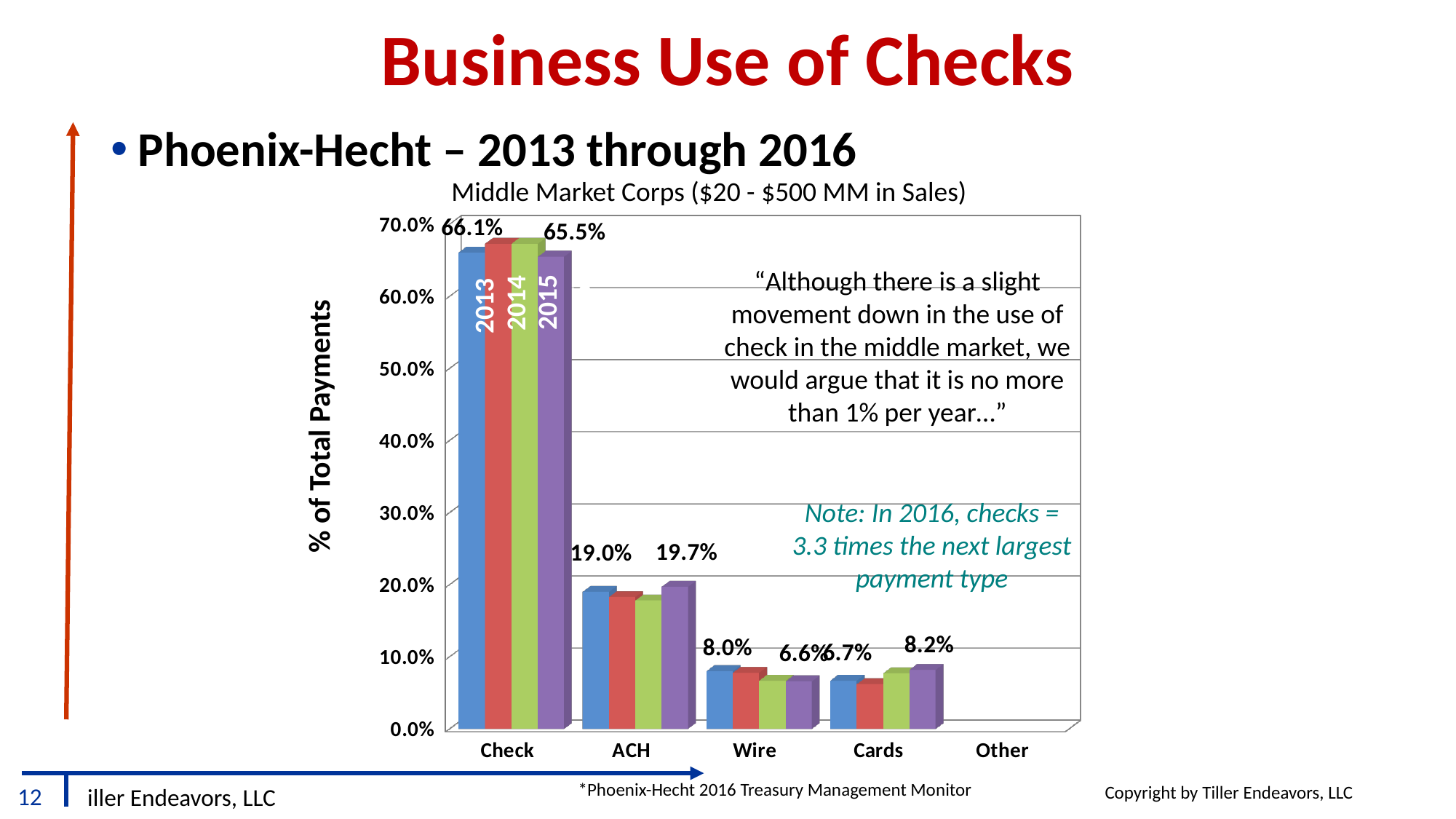

# Business Use of Checks
Phoenix-Hecht – 2013 through 2016
Middle Market Corps ($20 - $500 MM in Sales)

[unsupported chart]

“Although there is a slight movement down in the use of check in the middle market, we would argue that it is no more than 1% per year…”
2015
2014
2013
2016
% of Total Payments
Note: In 2016, checks = 3.3 times the next largest payment type
*Phoenix-Hecht 2016 Treasury Management Monitor
Copyright by Tiller Endeavors, LLC